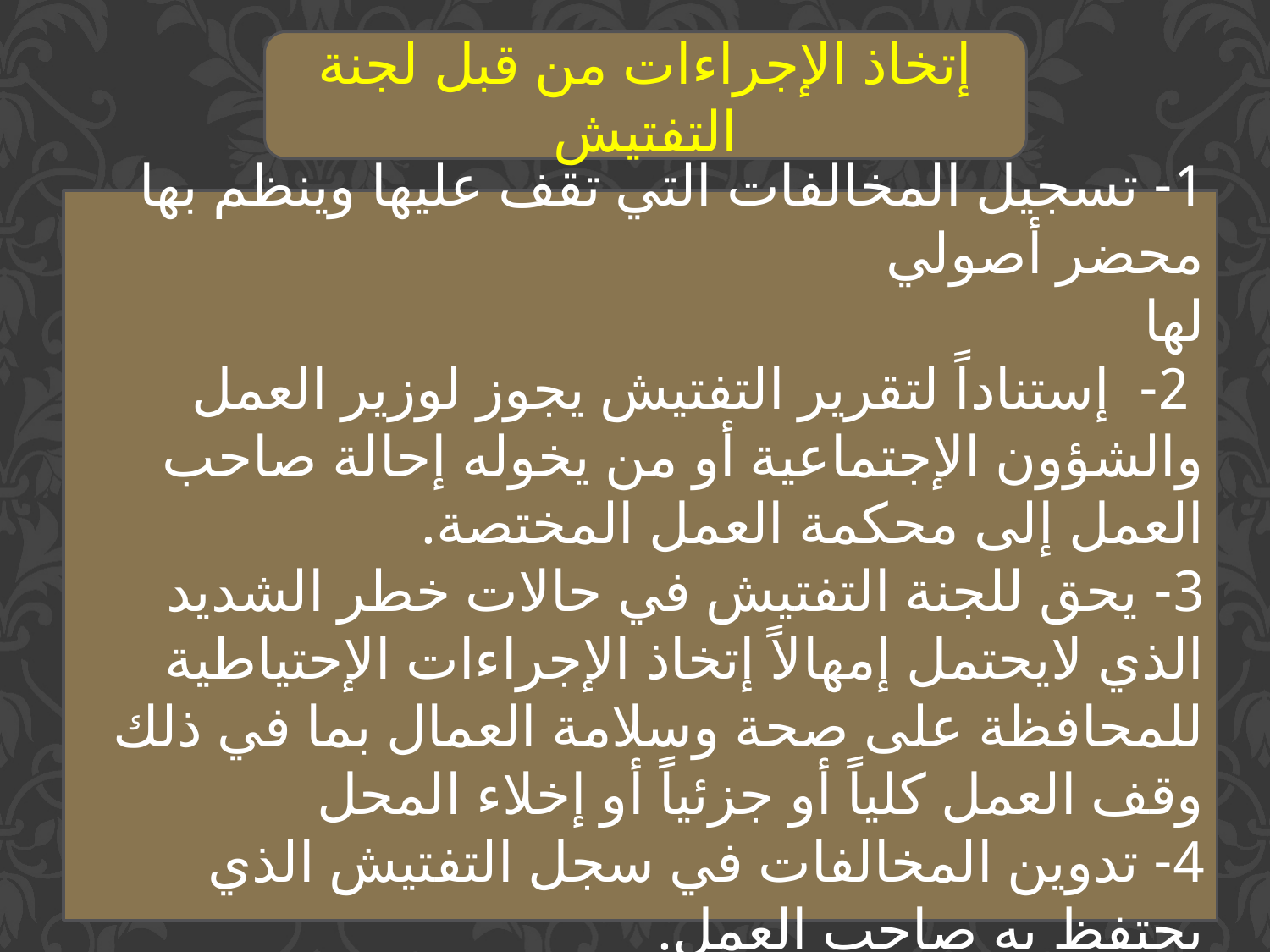

إتخاذ الإجراءات من قبل لجنة التفتيش
1- تسجيل المخالفات التي تقف عليها وينظم بها محضر أصولي
لها
 2-  إستناداً لتقرير التفتيش يجوز لوزير العمل والشؤون الإجتماعية أو من يخوله إحالة صاحب العمل إلى محكمة العمل المختصة.
3- يحق للجنة التفتيش في حالات خطر الشديد الذي لايحتمل إمهالاً إتخاذ الإجراءات الإحتياطية للمحافظة على صحة وسلامة العمال بما في ذلك وقف العمل كلياً أو جزئياً أو إخلاء المحل
4- تدوين المخالفات في سجل التفتيش الذي يحتفظ به صاحب العمل.